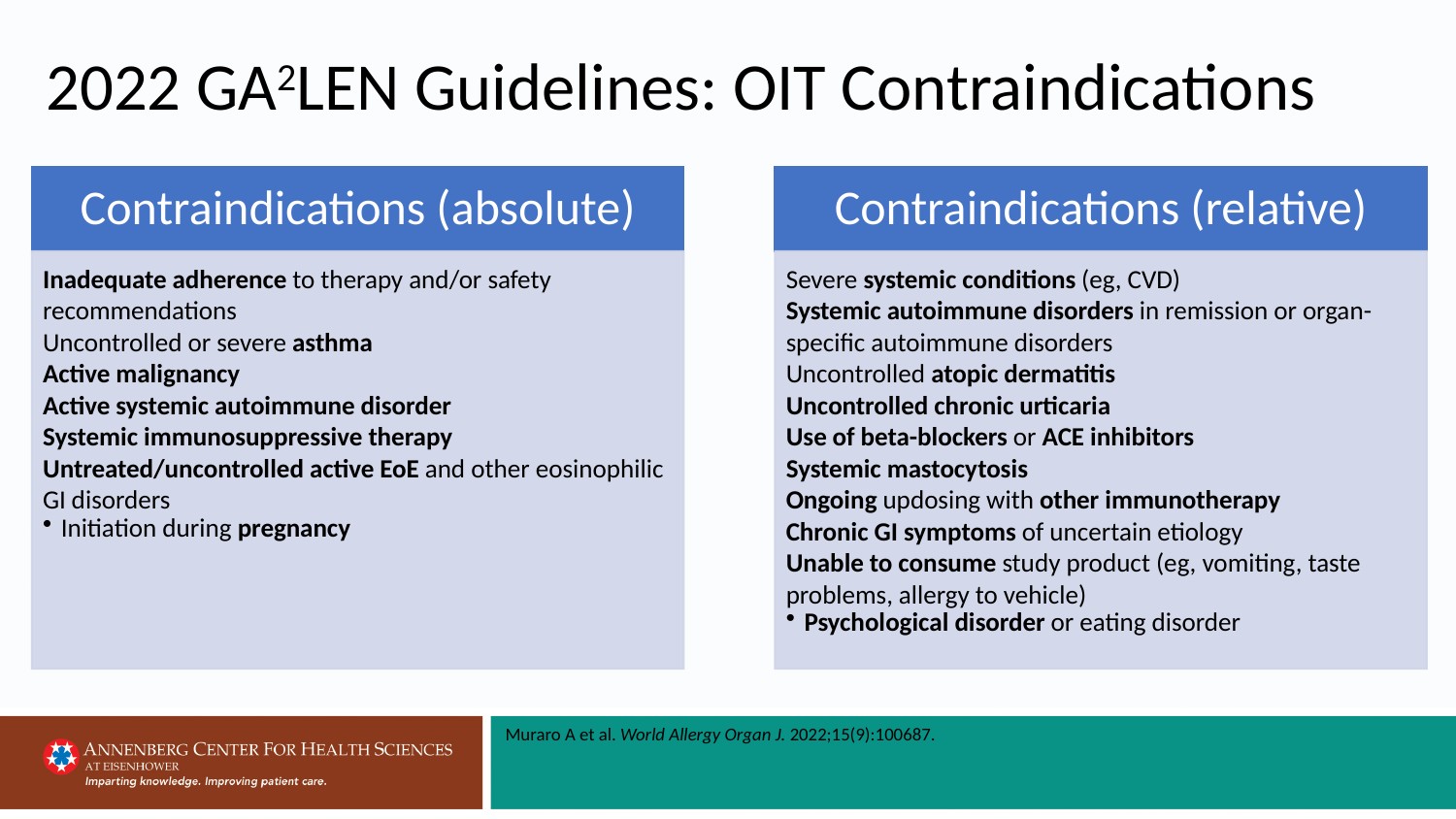

# 2022 GA2LEN Guidelines: OIT Contraindications
Contraindications (absolute)
Inadequate adherence to therapy and/or safety recommendations
Uncontrolled or severe asthma
Active malignancy
Active systemic autoimmune disorder
Systemic immunosuppressive therapy
Untreated/uncontrolled active EoE and other eosinophilic GI disorders
Initiation during pregnancy
Contraindications (relative)
Severe systemic conditions (eg, CVD)
Systemic autoimmune disorders in remission or organ-specific autoimmune disorders
Uncontrolled atopic dermatitis
Uncontrolled chronic urticaria
Use of beta-blockers or ACE inhibitors
Systemic mastocytosis
Ongoing updosing with other immunotherapy
Chronic GI symptoms of uncertain etiology
Unable to consume study product (eg, vomiting, taste problems, allergy to vehicle)
Psychological disorder or eating disorder
Muraro A et al. World Allergy Organ J. 2022;15(9):100687.